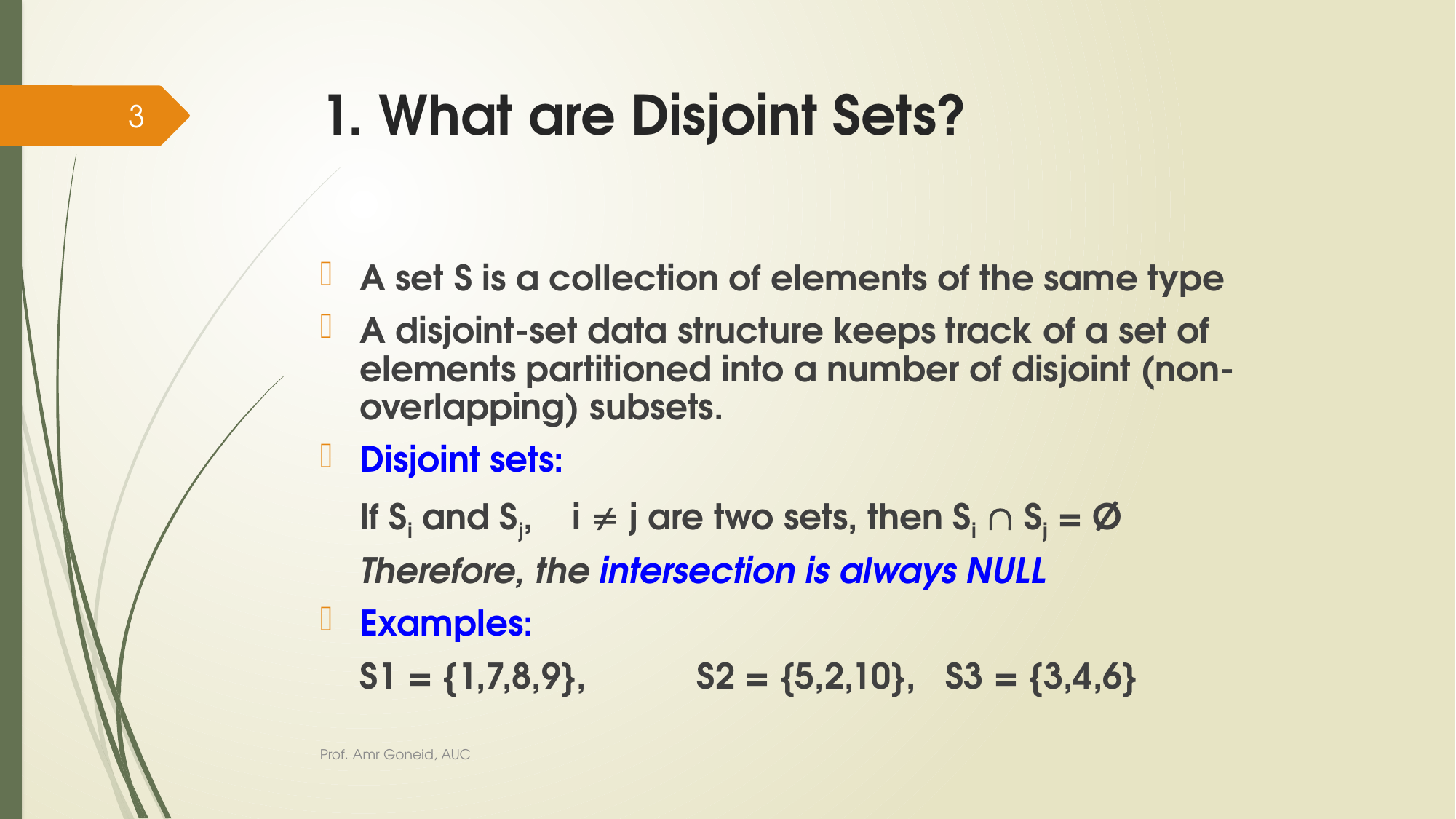

# 1. What are Disjoint Sets?
3
A set S is a collection of elements of the same type
A disjoint-set data structure keeps track of a set of elements partitioned into a number of disjoint (non-overlapping) subsets.
Disjoint sets:
	If Si and Sj,    i ≠ j are two sets, then Si ∩ Sj = Ø
	Therefore, the intersection is always NULL
Examples:
	S1 = {1,7,8,9},	  S2 = {5,2,10},   S3 = {3,4,6}
Prof. Amr Goneid, AUC